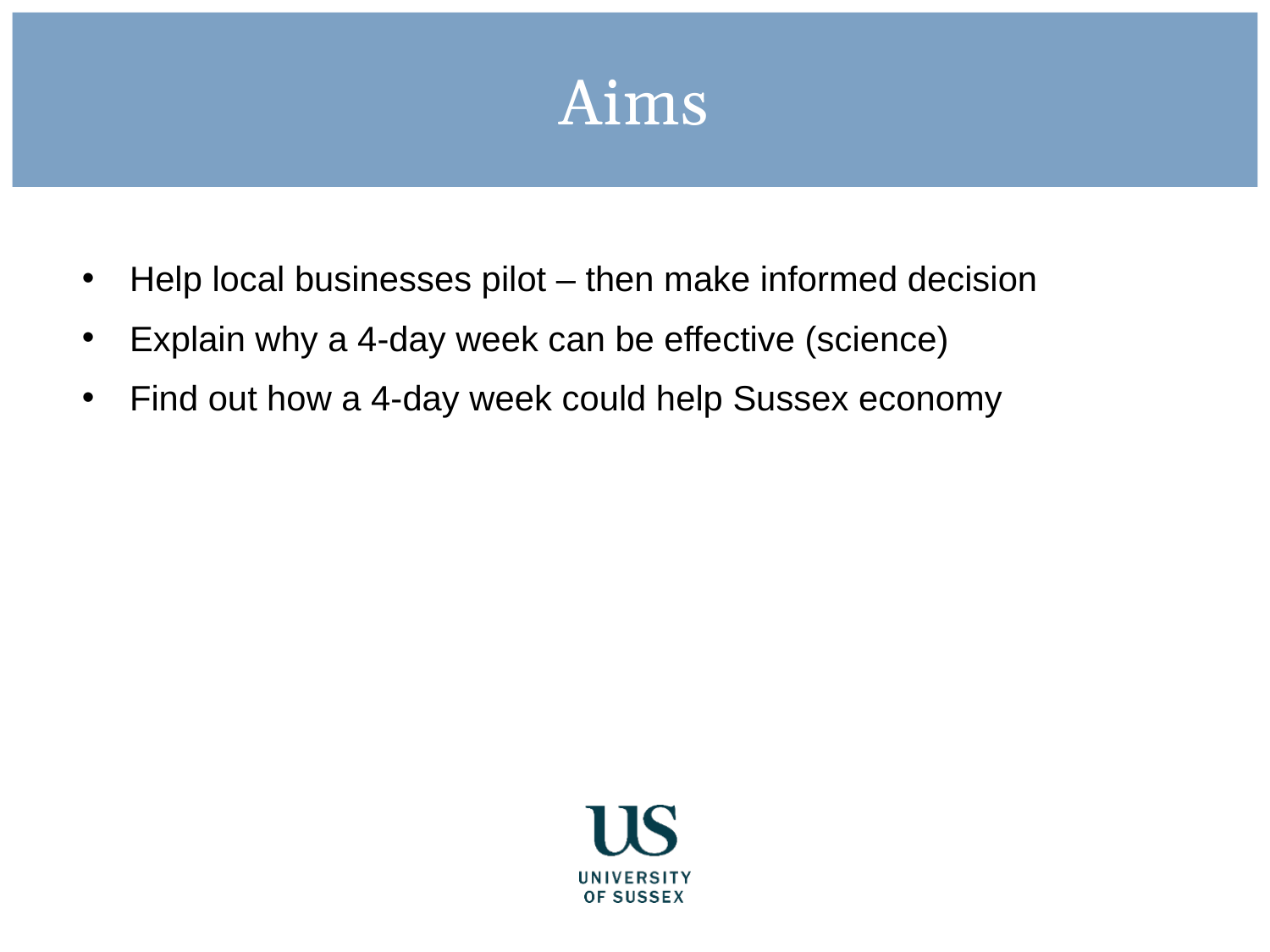

Aims
Help local businesses pilot – then make informed decision
Explain why a 4-day week can be effective (science)
Find out how a 4-day week could help Sussex economy